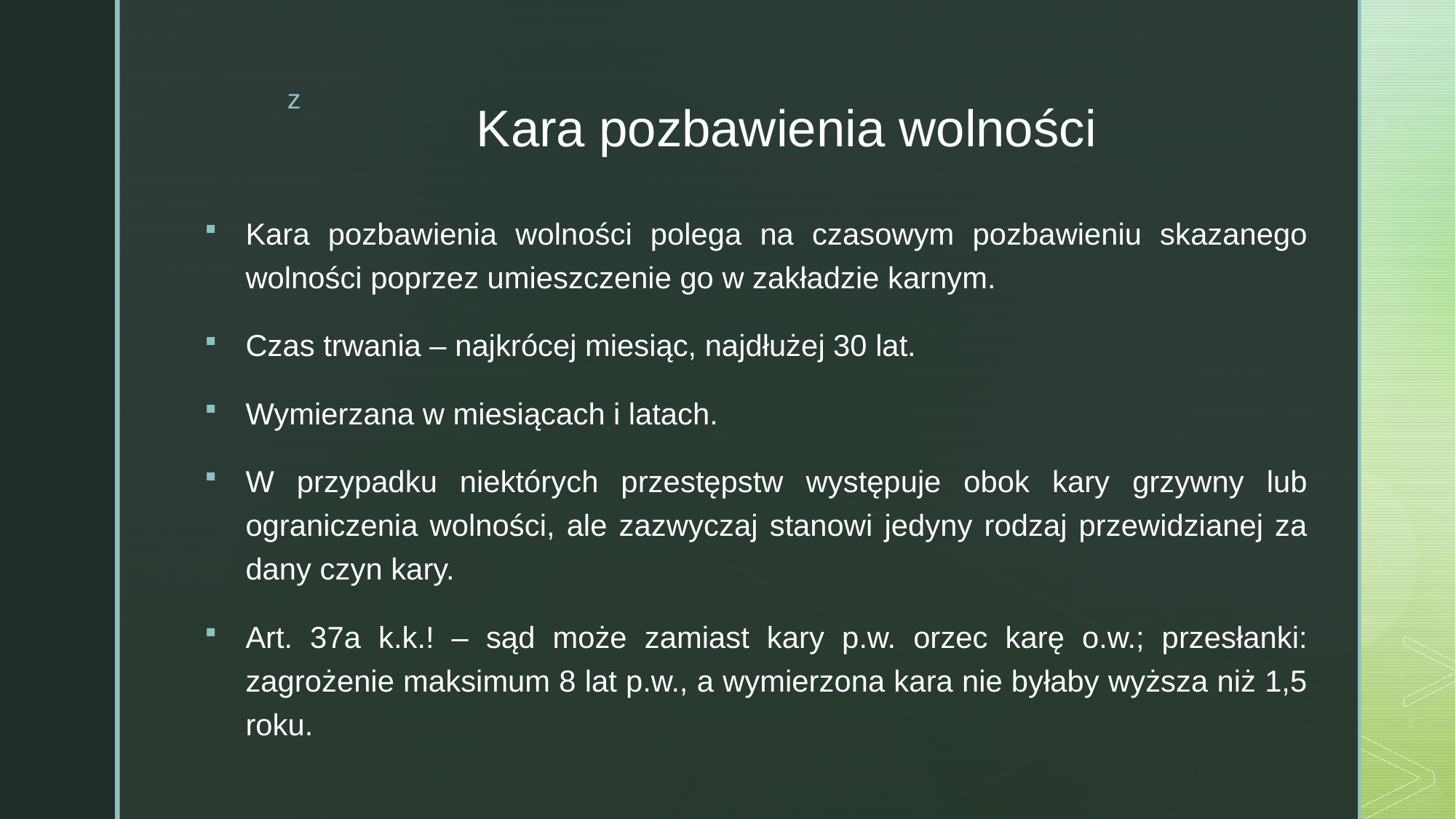

# Kara pozbawienia wolności
Kara pozbawienia wolności polega na czasowym pozbawieniu skazanego wolności poprzez umieszczenie go w zakładzie karnym.
Czas trwania – najkrócej miesiąc, najdłużej 30 lat.
Wymierzana w miesiącach i latach.
W przypadku niektórych przestępstw występuje obok kary grzywny lub ograniczenia wolności, ale zazwyczaj stanowi jedyny rodzaj przewidzianej za dany czyn kary.
Art. 37a k.k.! – sąd może zamiast kary p.w. orzec karę o.w.; przesłanki: zagrożenie maksimum 8 lat p.w., a wymierzona kara nie byłaby wyższa niż 1,5 roku.